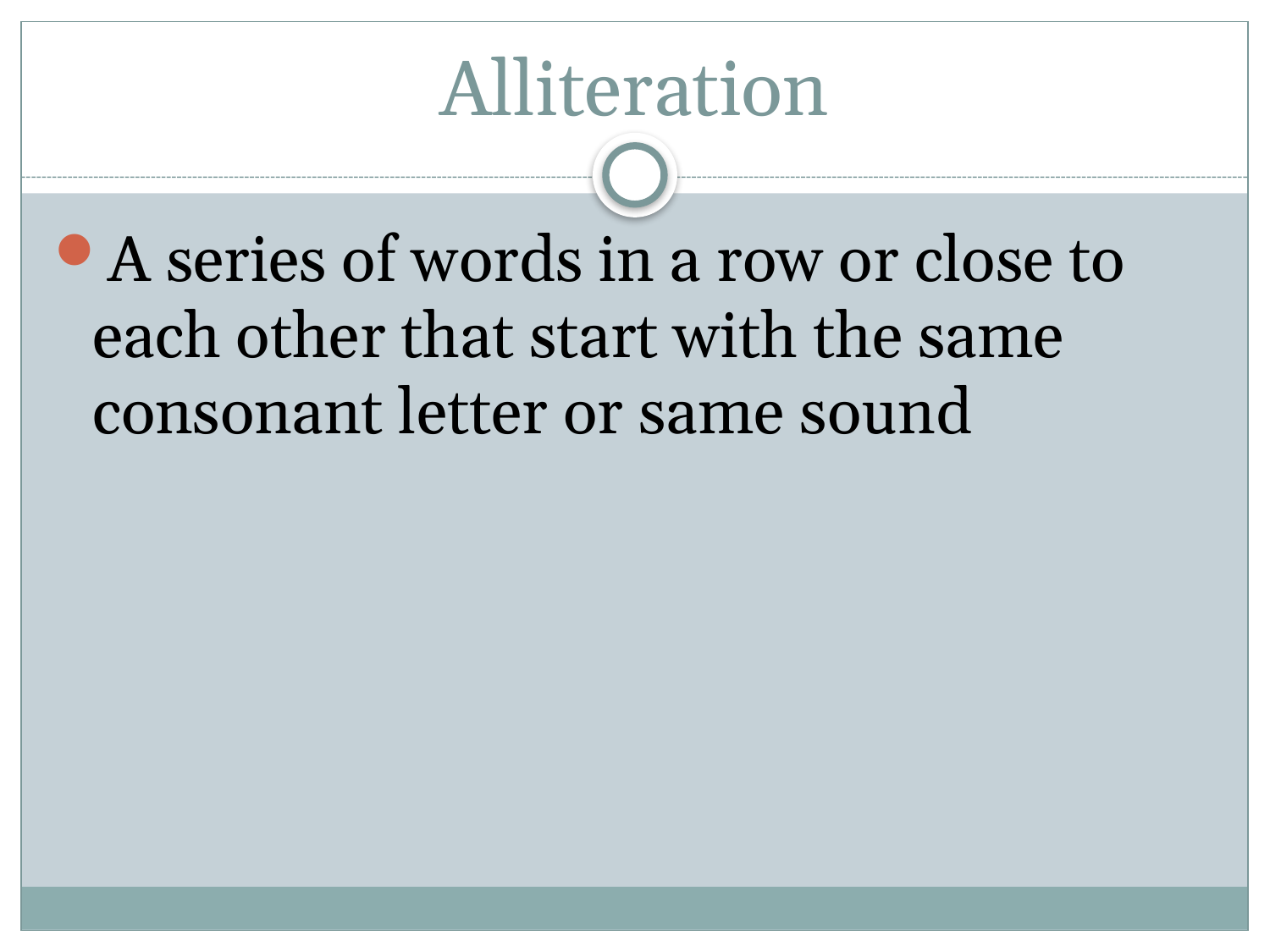

# Alliteration
A series of words in a row or close to each other that start with the same consonant letter or same sound